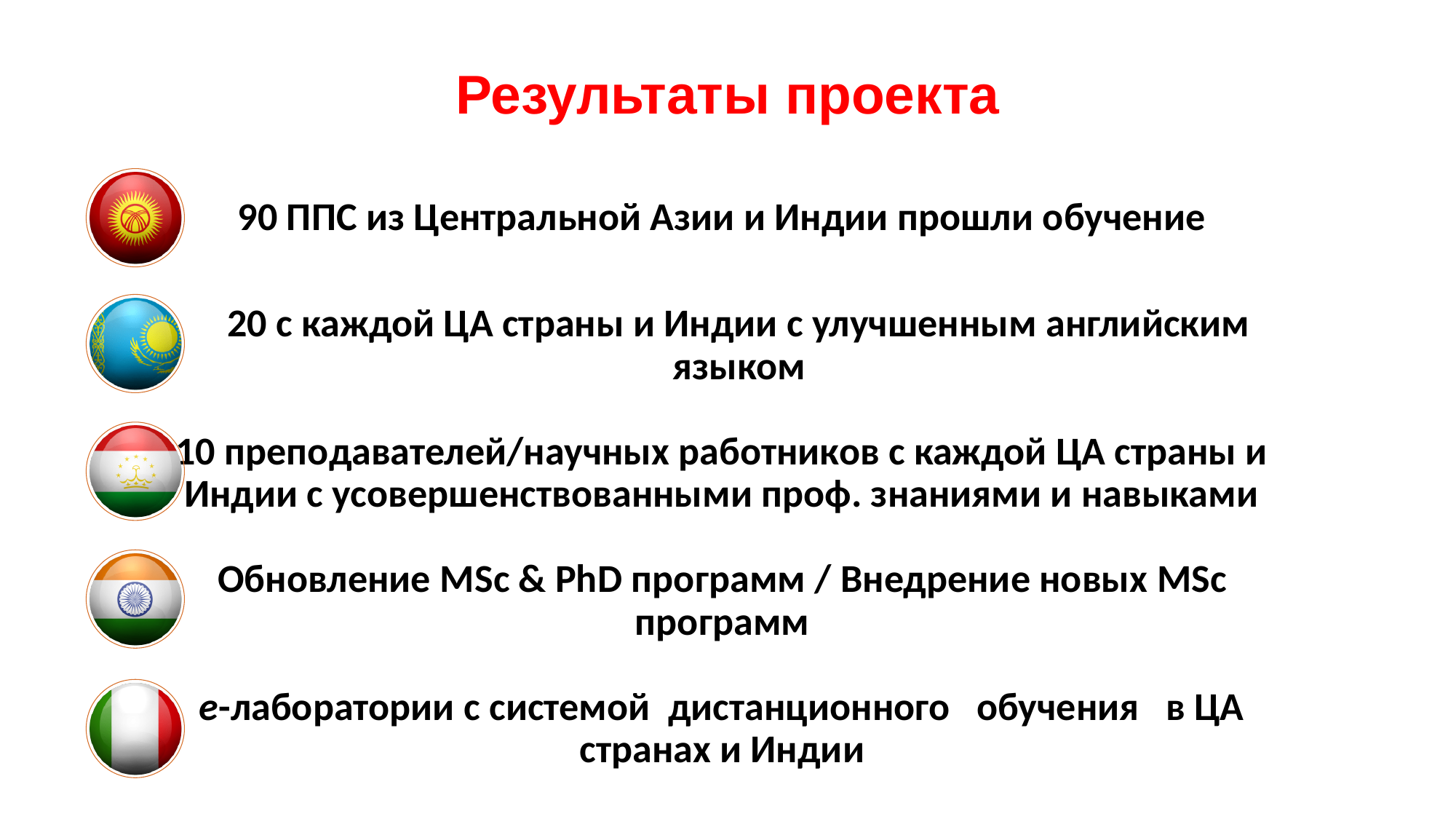

# Результаты проекта
90 ППС из Центральной Азии и Индии прошли обучение
20 с каждой ЦА страны и Индии с улучшенным английским языком
10 преподавателей/научных работников с каждой ЦА страны и Индии с усовершенствованными проф. знаниями и навыками
Обновление MSc & PhD программ / Внедрение новых MSc программ
е-лаборатории c системой  дистанционного   обучения   в ЦА странах и Индии